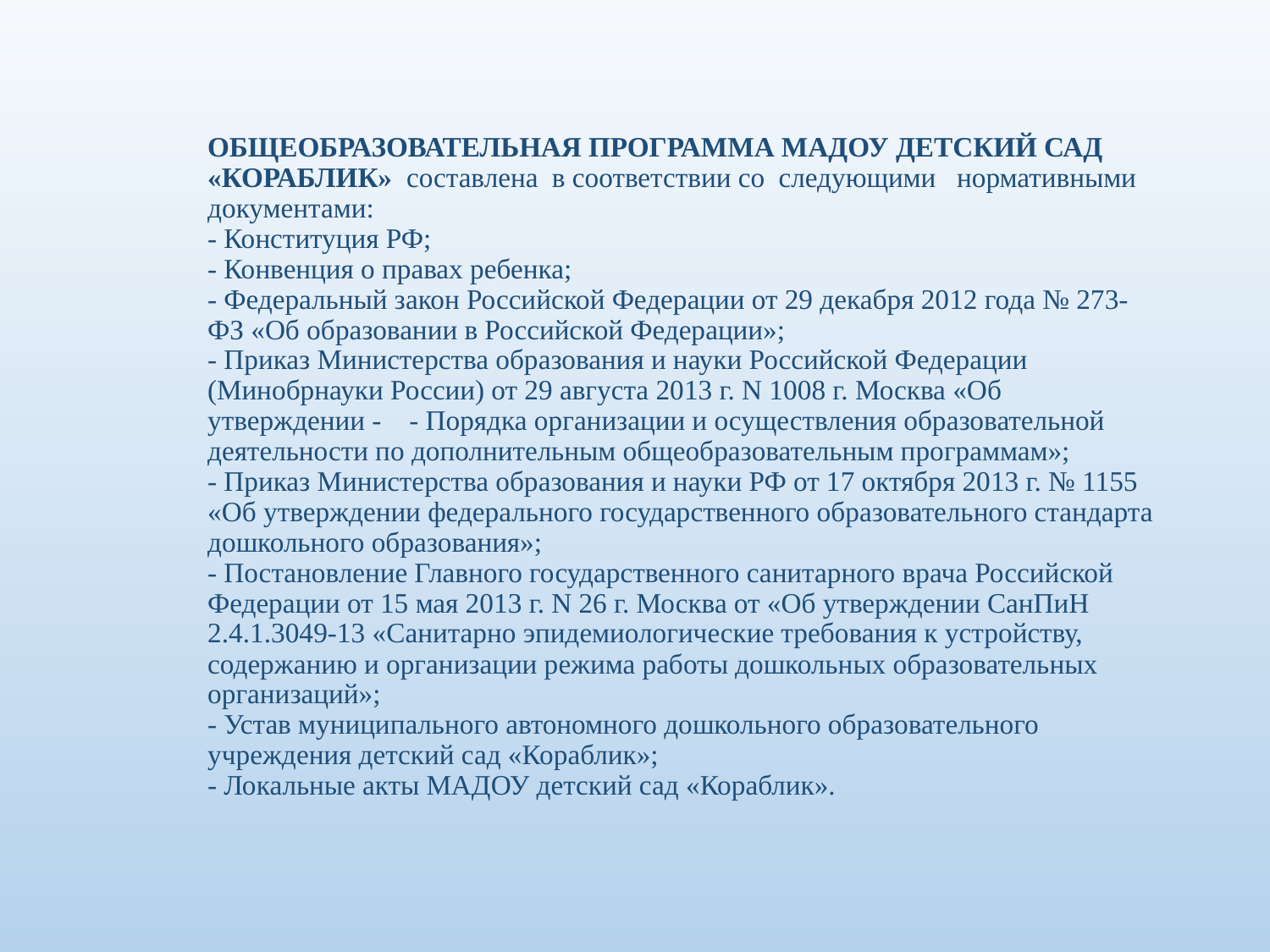

ОБЩЕОБРАЗОВАТЕЛЬНАЯ ПРОГРАММА МАДОУ ДЕТСКИЙ САД «КОРАБЛИК»  составлена  в соответствии со  следующими   нормативными   документами:
- Конституция РФ;
- Конвенция о правах ребенка;
- Федеральный закон Российской Федерации от 29 декабря 2012 года № 273-ФЗ «Об образовании в Российской Федерации»;
- Приказ Министерства образования и науки Российской Федерации (Минобрнауки России) от 29 августа 2013 г. N 1008 г. Москва «Об утверждении -    - Порядка организации и осуществления образовательной деятельности по дополнительным общеобразовательным программам»;
- Приказ Министерства образования и науки РФ от 17 октября 2013 г. № 1155 «Об утверждении федерального государственного образовательного стандарта дошкольного образования»;
- Постановление Главного государственного санитарного врача Российской Федерации от 15 мая 2013 г. N 26 г. Москва от «Об утверждении СанПиН 2.4.1.3049-13 «Санитарно эпидемиологические требования к устройству, содержанию и организации режима работы дошкольных образовательных организаций»;
- Устав муниципального автономного дошкольного образовательного учреждения детский сад «Кораблик»;
- Локальные акты МАДОУ детский сад «Кораблик».